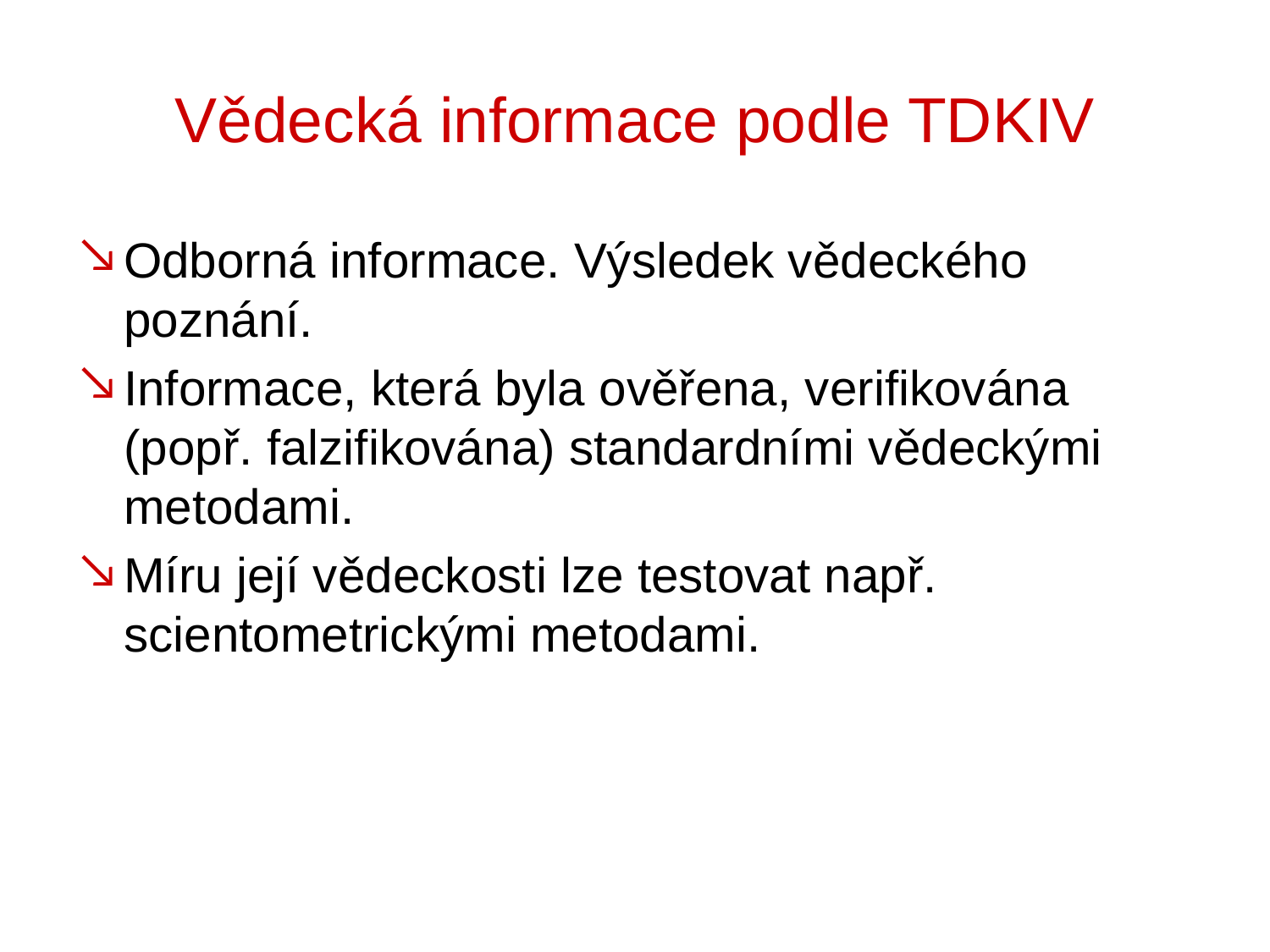

# Vědecká informace podle TDKIV
Odborná informace. Výsledek vědeckého poznání.
Informace, která byla ověřena, verifikována (popř. falzifikována) standardními vědeckými metodami.
Míru její vědeckosti lze testovat např. scientometrickými metodami.